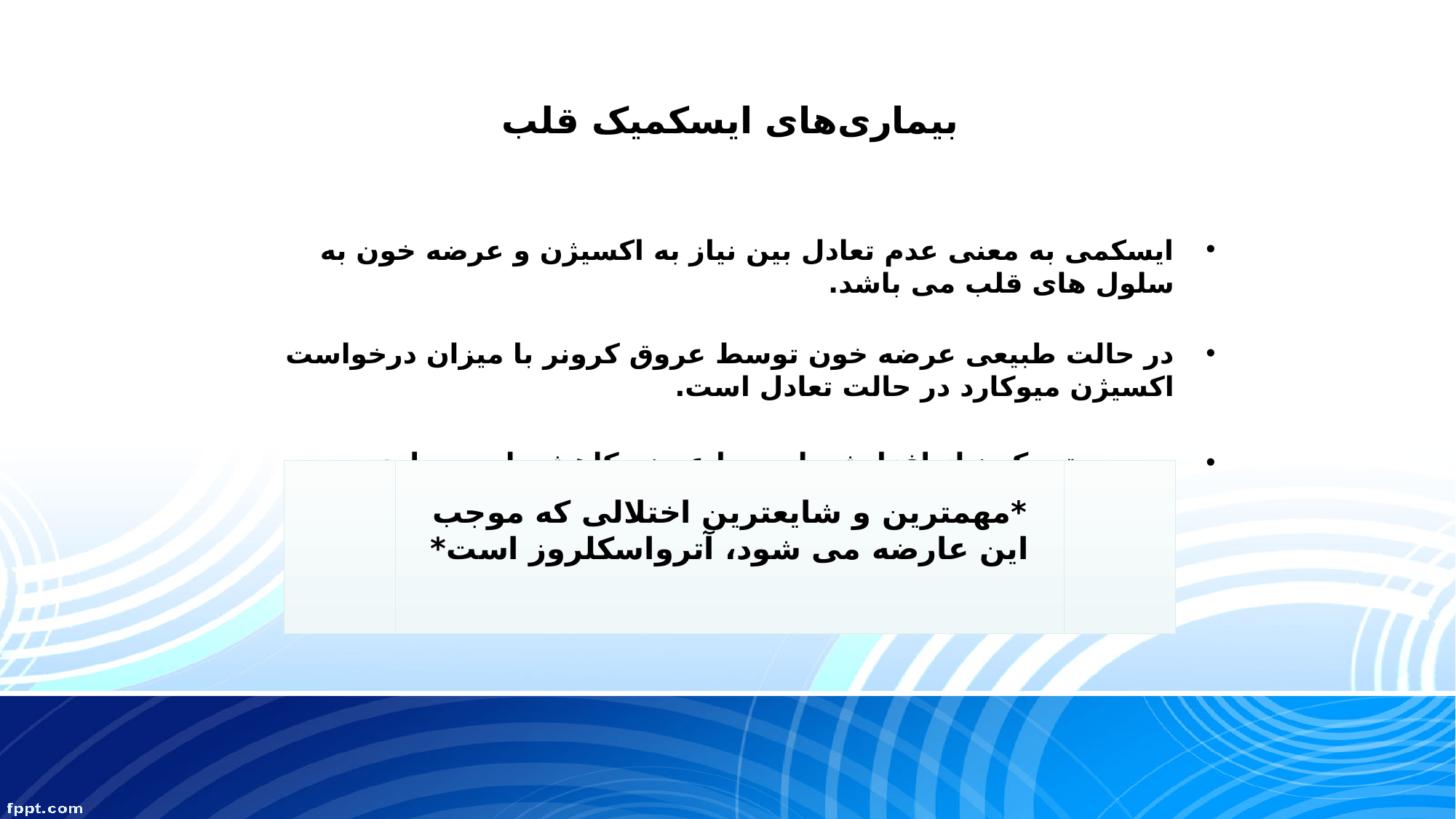

بیماری‌های ایسکمیک قلب
ایسکمی به معنی عدم تعادل بین نیاز به اکسیژن و عرضه خون به سلول های قلب می باشد.
در حالت طبیعی عرضه خون توسط عروق کرونر با میزان درخواست اکسیژن میوکارد در حالت تعادل است.

در صورتی که نیاز افزایش یابد و یا عرضه کاهش یابد، بیماری ایسکمیک قلب ایجاد می شود.
*مهمترین و شایعترین اختلالی که موجب این عارضه می شود، آترواسکلروز است*